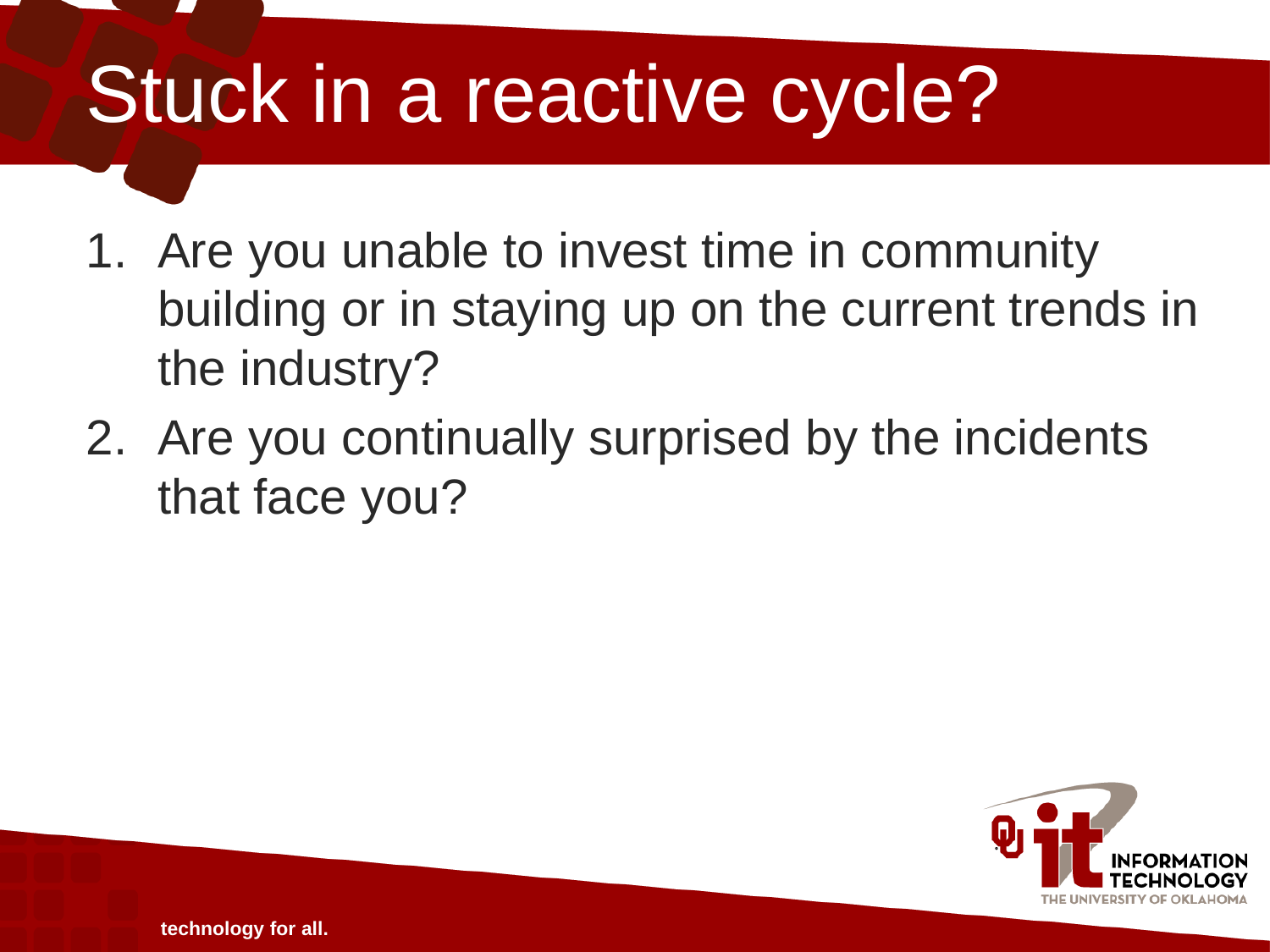

# Stuck in a reactive cycle?
Are you unable to invest time in community building or in staying up on the current trends in the industry?
Are you continually surprised by the incidents that face you?
technology for all.